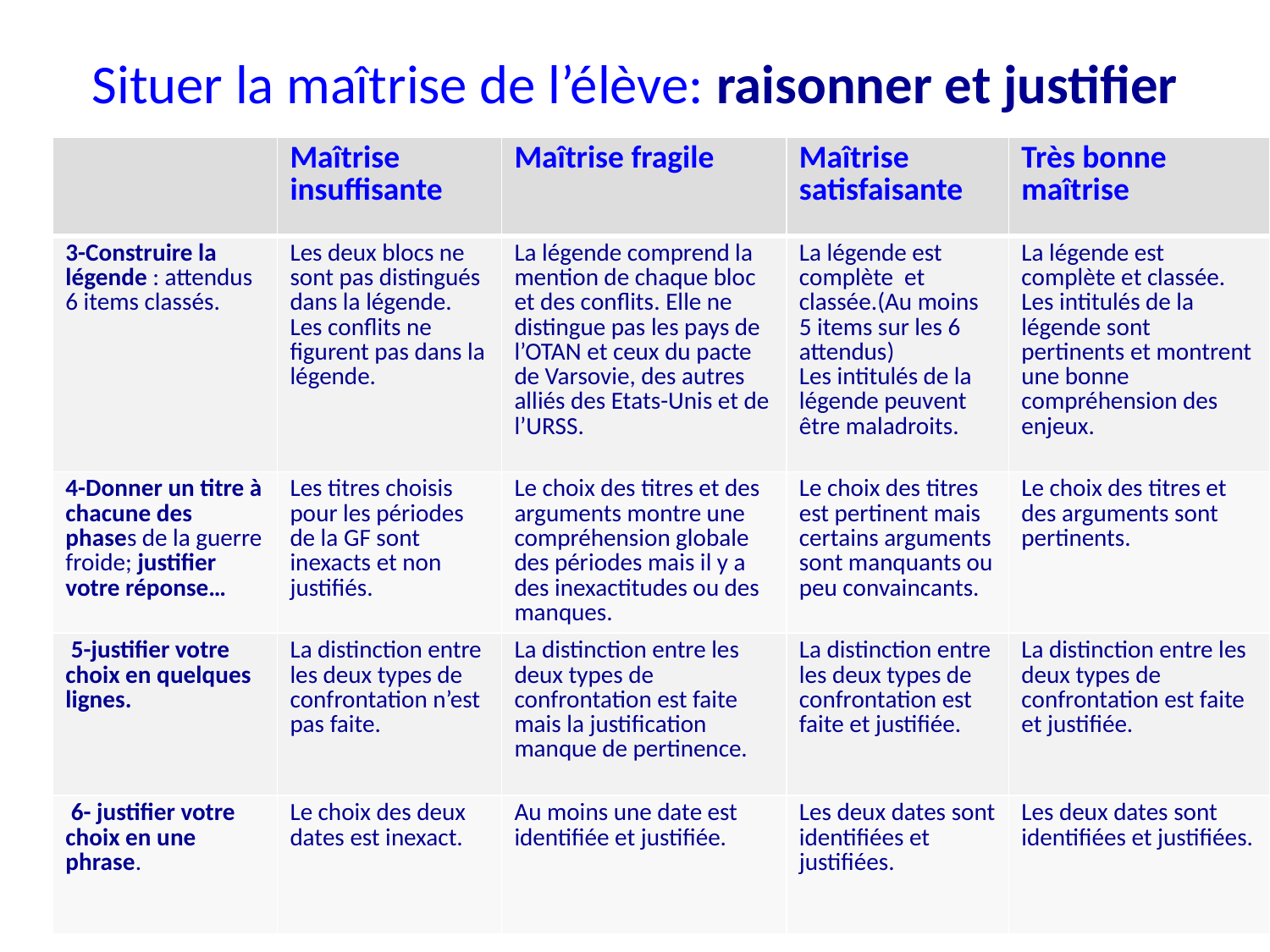

# Situer la maîtrise de l’élève: raisonner et justifier
|  | Maîtrise insuffisante | Maîtrise fragile | Maîtrise satisfaisante | Très bonne maîtrise |
| --- | --- | --- | --- | --- |
| 3-Construire la légende : attendus 6 items classés. | Les deux blocs ne sont pas distingués dans la légende. Les conflits ne figurent pas dans la légende. | La légende comprend la mention de chaque bloc et des conflits. Elle ne distingue pas les pays de l’OTAN et ceux du pacte de Varsovie, des autres alliés des Etats-Unis et de l’URSS. | La légende est complète et classée.(Au moins 5 items sur les 6 attendus) Les intitulés de la légende peuvent être maladroits. | La légende est complète et classée. Les intitulés de la légende sont pertinents et montrent une bonne compréhension des enjeux. |
| 4-Donner un titre à chacune des phases de la guerre froide; justifier votre réponse… | Les titres choisis pour les périodes de la GF sont inexacts et non justifiés. | Le choix des titres et des arguments montre une compréhension globale des périodes mais il y a des inexactitudes ou des manques. | Le choix des titres est pertinent mais certains arguments sont manquants ou peu convaincants. | Le choix des titres et des arguments sont pertinents. |
| 5-justifier votre choix en quelques lignes. | La distinction entre les deux types de confrontation n’est pas faite. | La distinction entre les deux types de confrontation est faite mais la justification manque de pertinence. | La distinction entre les deux types de confrontation est faite et justifiée. | La distinction entre les deux types de confrontation est faite et justifiée. |
| 6- justifier votre choix en une phrase. | Le choix des deux dates est inexact. | Au moins une date est identifiée et justifiée. | Les deux dates sont identifiées et justifiées. | Les deux dates sont identifiées et justifiées. |